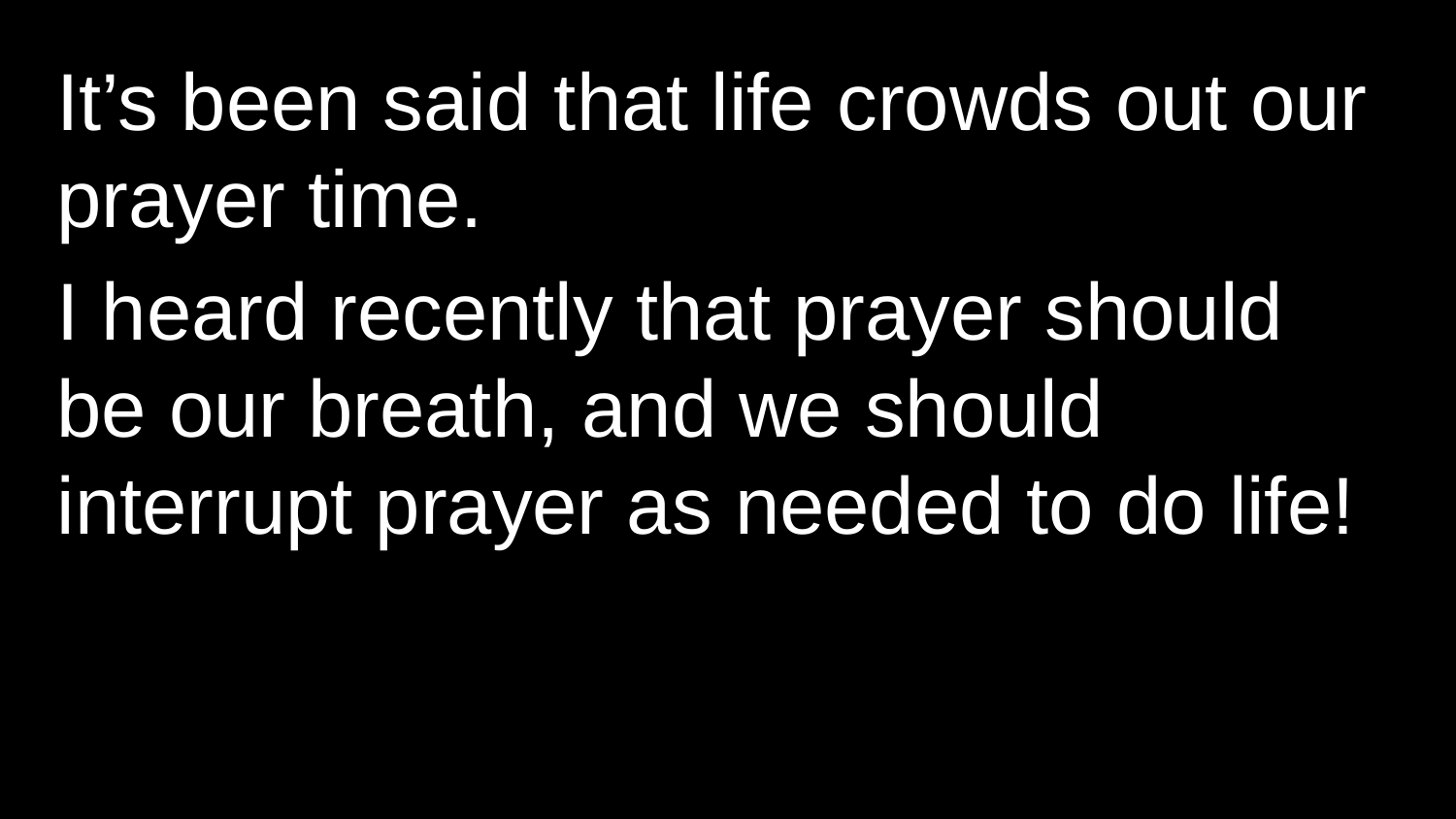

It’s been said that life crowds out our prayer time.
I heard recently that prayer should be our breath, and we should interrupt prayer as needed to do life!